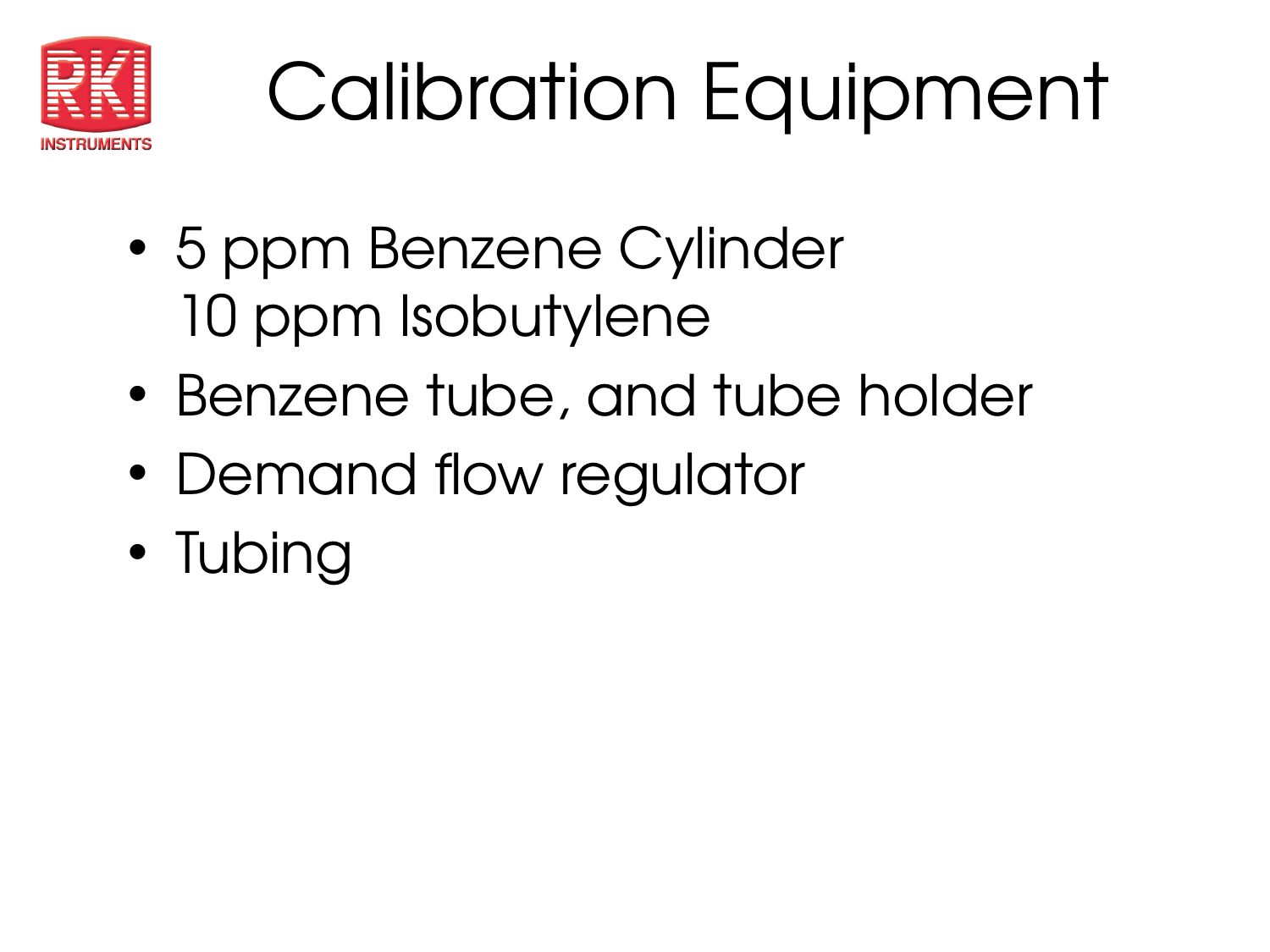

# Calibration Equipment
5 ppm Benzene Cylinder
10 ppm Isobutylene
Benzene tube, and tube holder
Demand flow regulator
Tubing